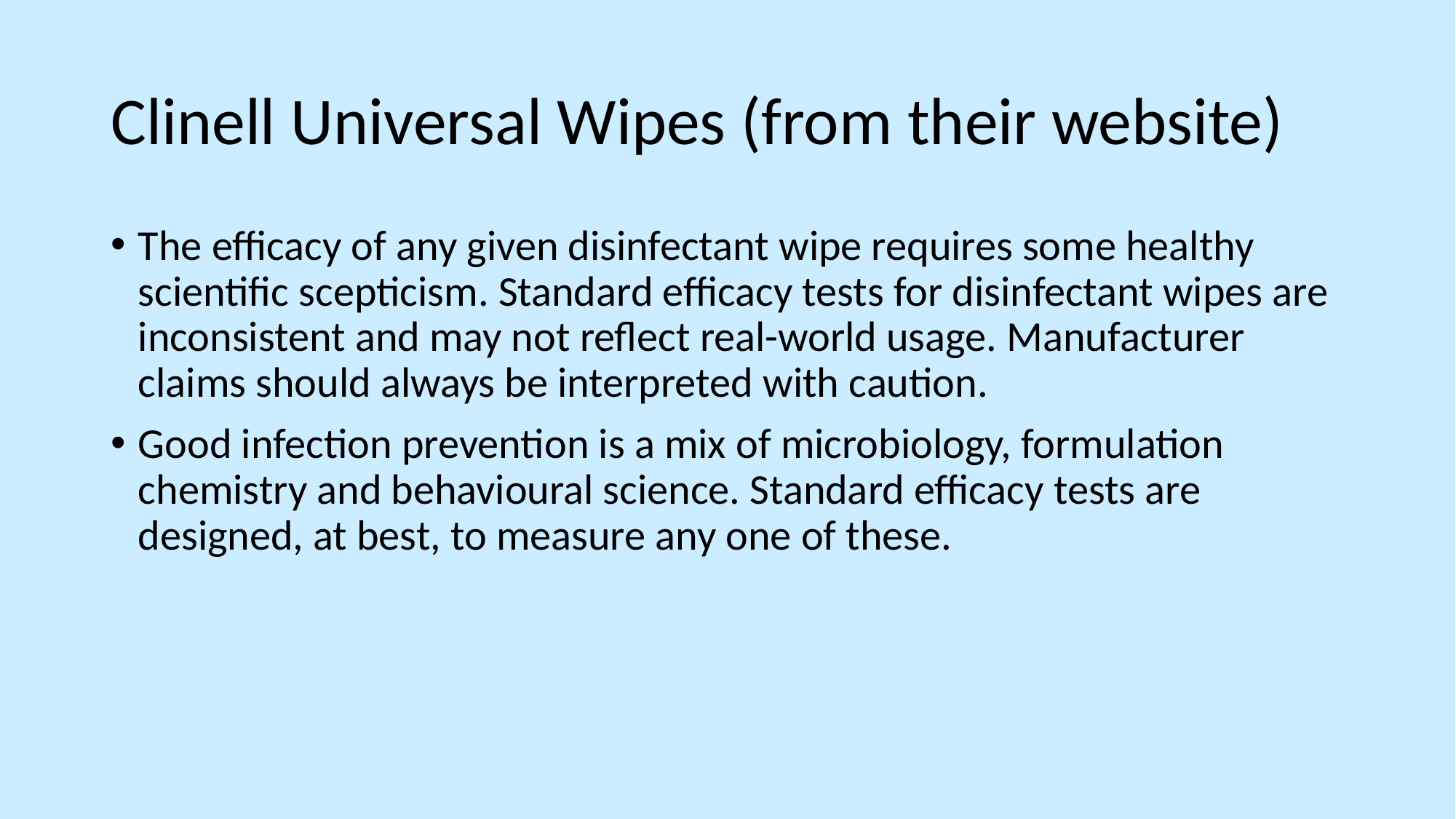

# Clinell Universal Wipes (from their website)
The efficacy of any given disinfectant wipe requires some healthy scientific scepticism. Standard efficacy tests for disinfectant wipes are inconsistent and may not reflect real-world usage. Manufacturer claims should always be interpreted with caution.
Good infection prevention is a mix of microbiology, formulation chemistry and behavioural science. Standard efficacy tests are designed, at best, to measure any one of these.